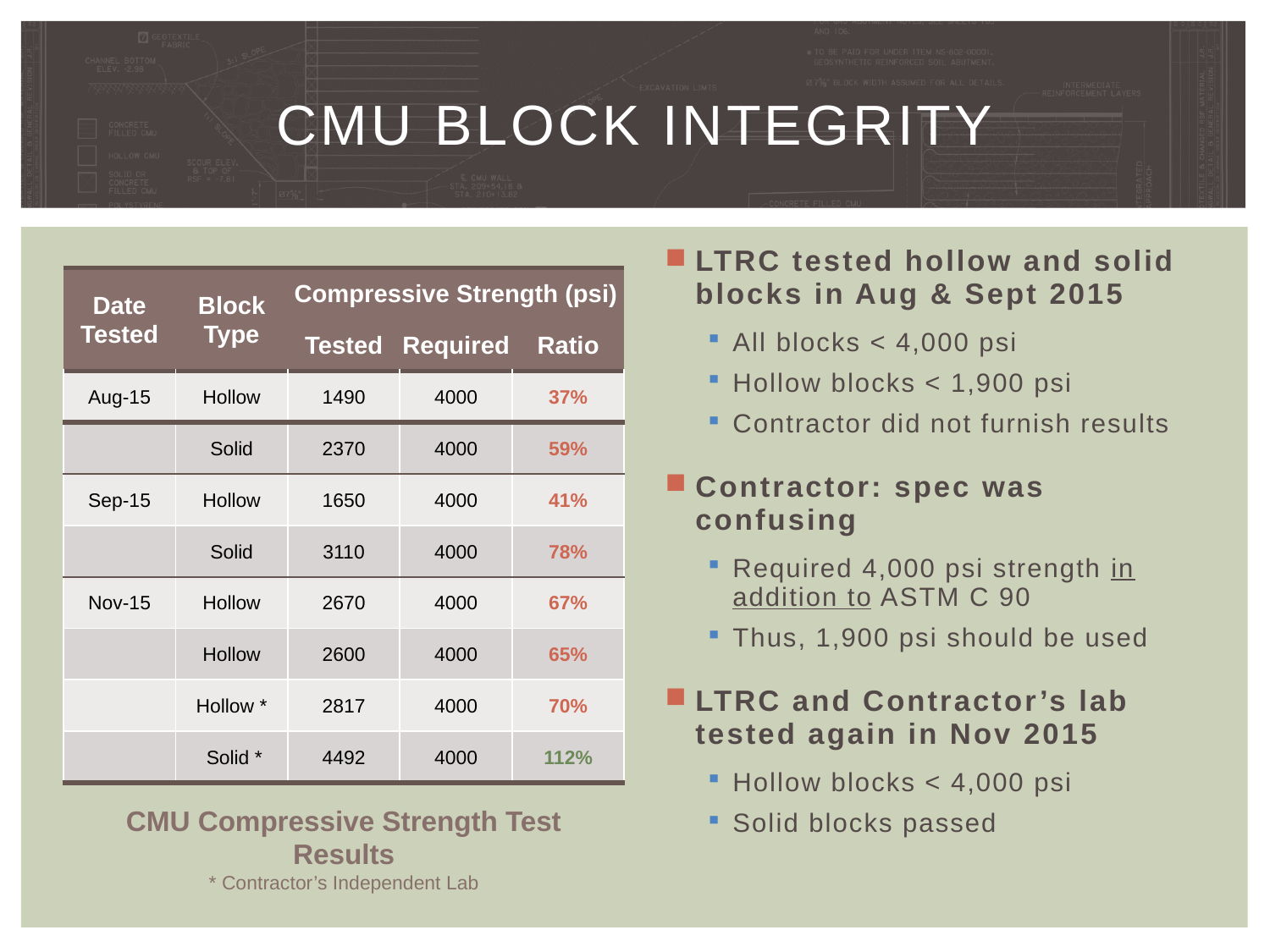

# CMU Block Integrity
LTRC tested hollow and solid blocks in Aug & Sept 2015
All blocks < 4,000 psi
Hollow blocks < 1,900 psi
Contractor did not furnish results
Contractor: spec was confusing
Required 4,000 psi strength in addition to ASTM C 90
Thus, 1,900 psi should be used
LTRC and Contractor’s lab tested again in Nov 2015
Hollow blocks < 4,000 psi
Solid blocks passed
| Date | Block | Compressive Strength (psi) |  |  |
| --- | --- | --- | --- | --- |
| Tested | Type | Tested | Required | Ratio |
| Aug-15 | Hollow | 1490 | 4000 | 37% |
|  | Solid | 2370 | 4000 | 59% |
| Sep-15 | Hollow | 1650 | 4000 | 41% |
|  | Solid | 3110 | 4000 | 78% |
| Nov-15 | Hollow | 2670 | 4000 | 67% |
|  | Hollow | 2600 | 4000 | 65% |
|  | Hollow \* | 2817 | 4000 | 70% |
|  | Solid \* | 4492 | 4000 | 112% |
CMU Compressive Strength Test Results
* Contractor’s Independent Lab